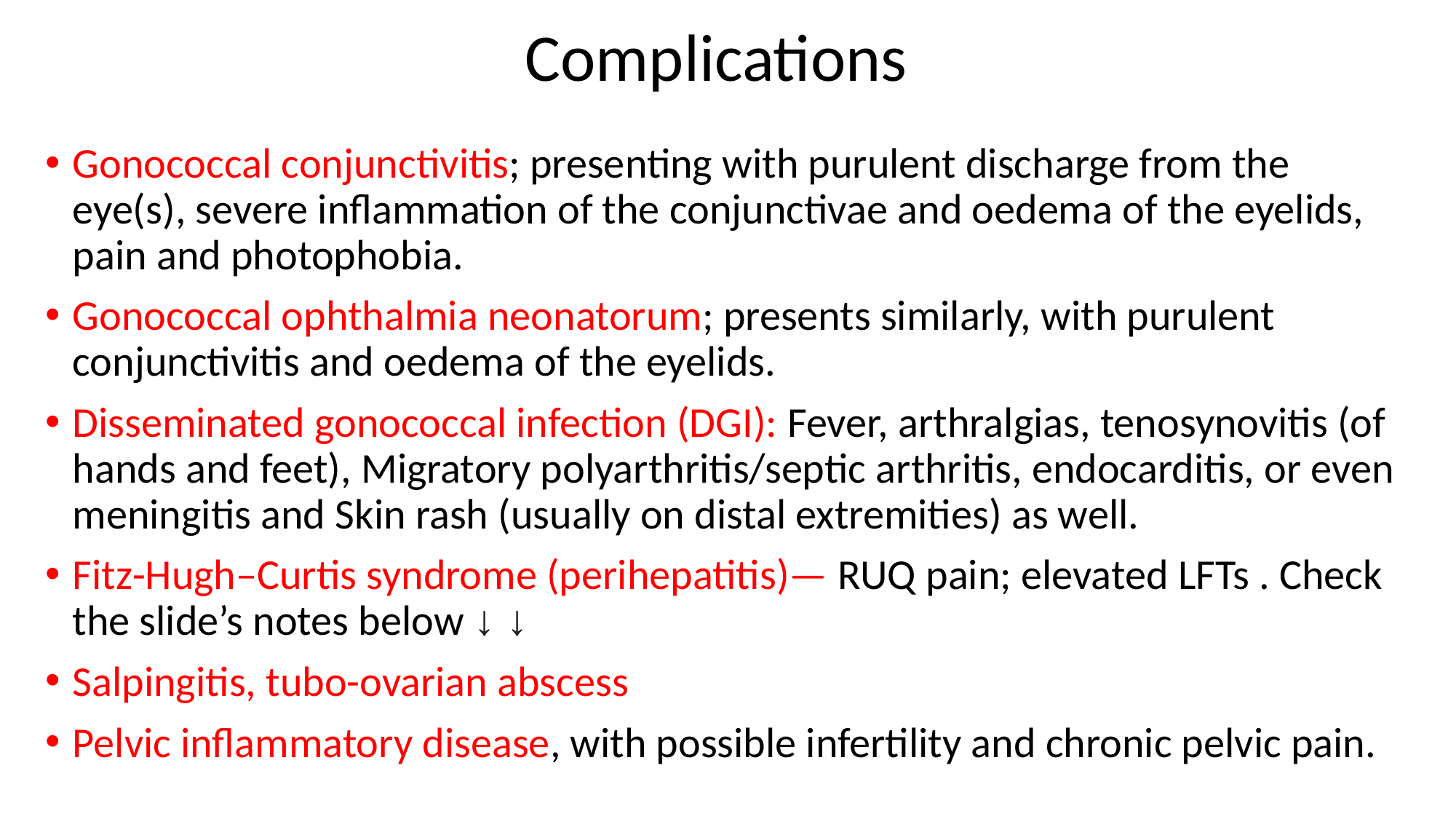

# Complications
Gonococcal conjunctivitis; presenting with purulent discharge from the eye(s), severe inflammation of the conjunctivae and oedema of the eyelids, pain and photophobia.
Gonococcal ophthalmia neonatorum; presents similarly, with purulent conjunctivitis and oedema of the eyelids.
Disseminated gonococcal infection (DGI): Fever, arthralgias, tenosynovitis (of hands and feet), Migratory polyarthritis/septic arthritis, endocarditis, or even meningitis and Skin rash (usually on distal extremities) as well.
Fitz-Hugh–Curtis syndrome (perihepatitis)— RUQ pain; elevated LFTs . Check the slide’s notes below ↓ ↓
Salpingitis, tubo-ovarian abscess
Pelvic inflammatory disease, with possible infertility and chronic pelvic pain.